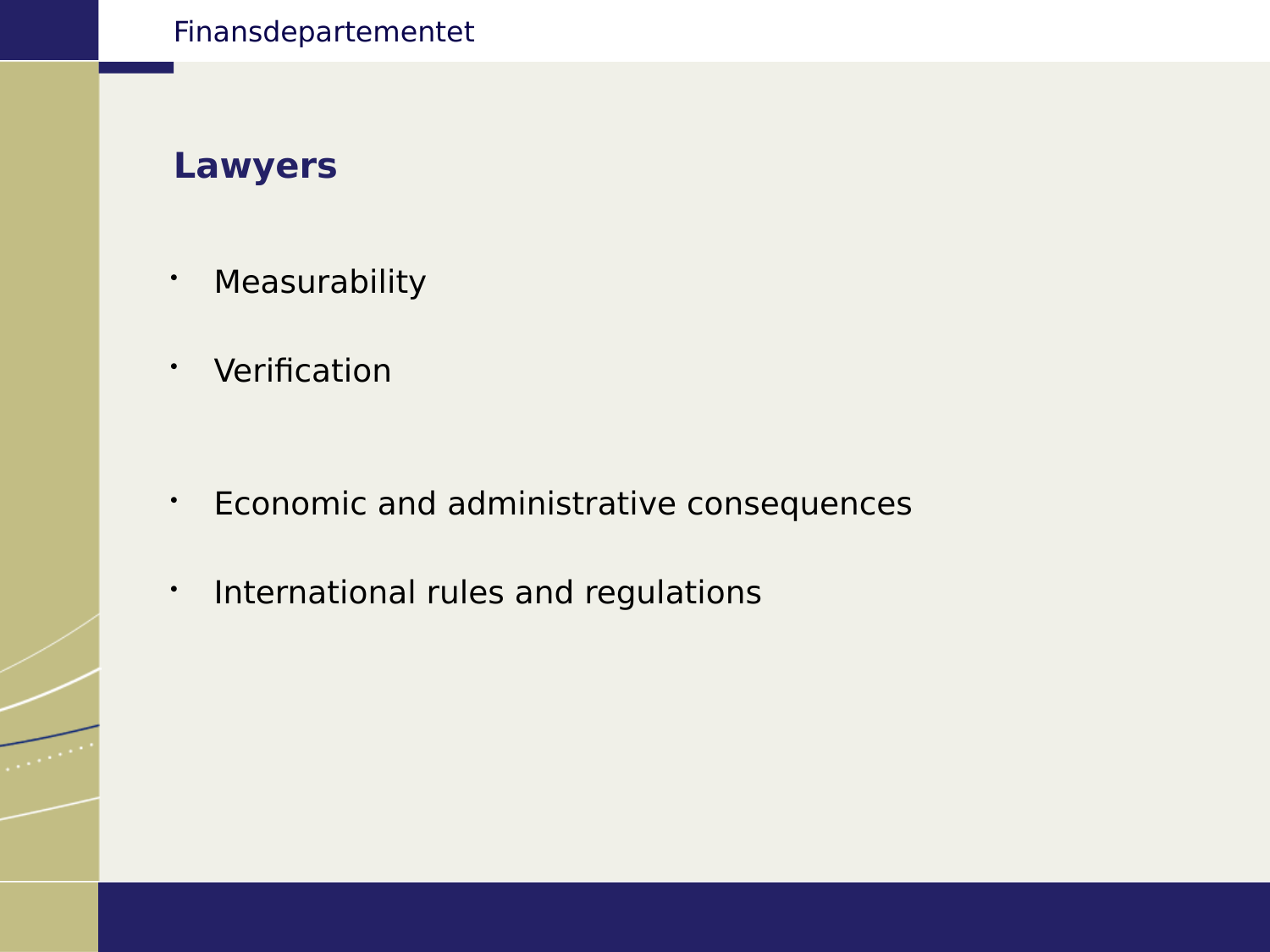

# Lawyers
Measurability

Verification

Economic and administrative consequences

International rules and regulations